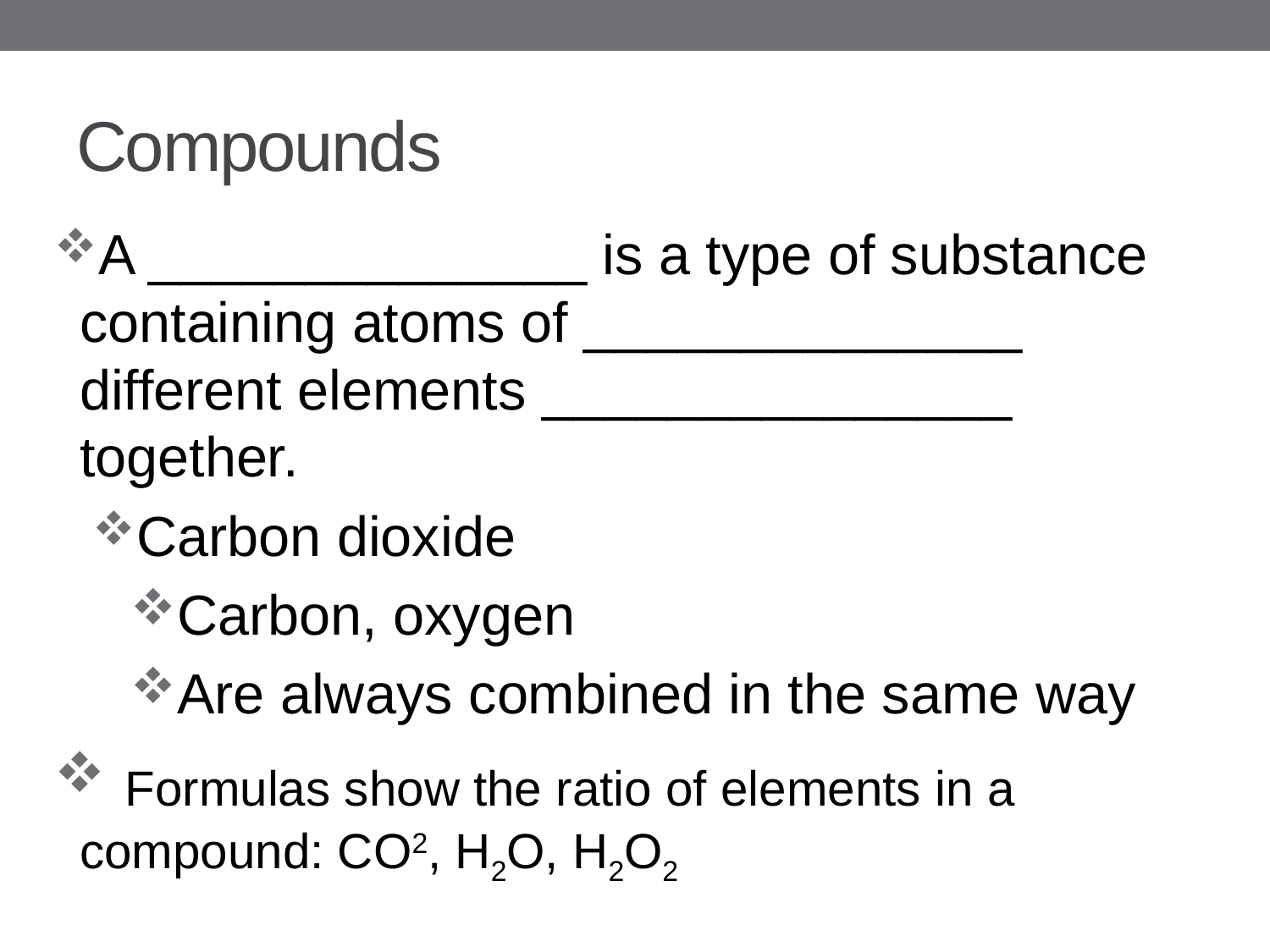

# Compounds
A ______________ is a type of substance containing atoms of ______________ different elements _______________ together.
Carbon dioxide
Carbon, oxygen
Are always combined in the same way
 Formulas show the ratio of elements in a compound: CO2, H2O, H2O2